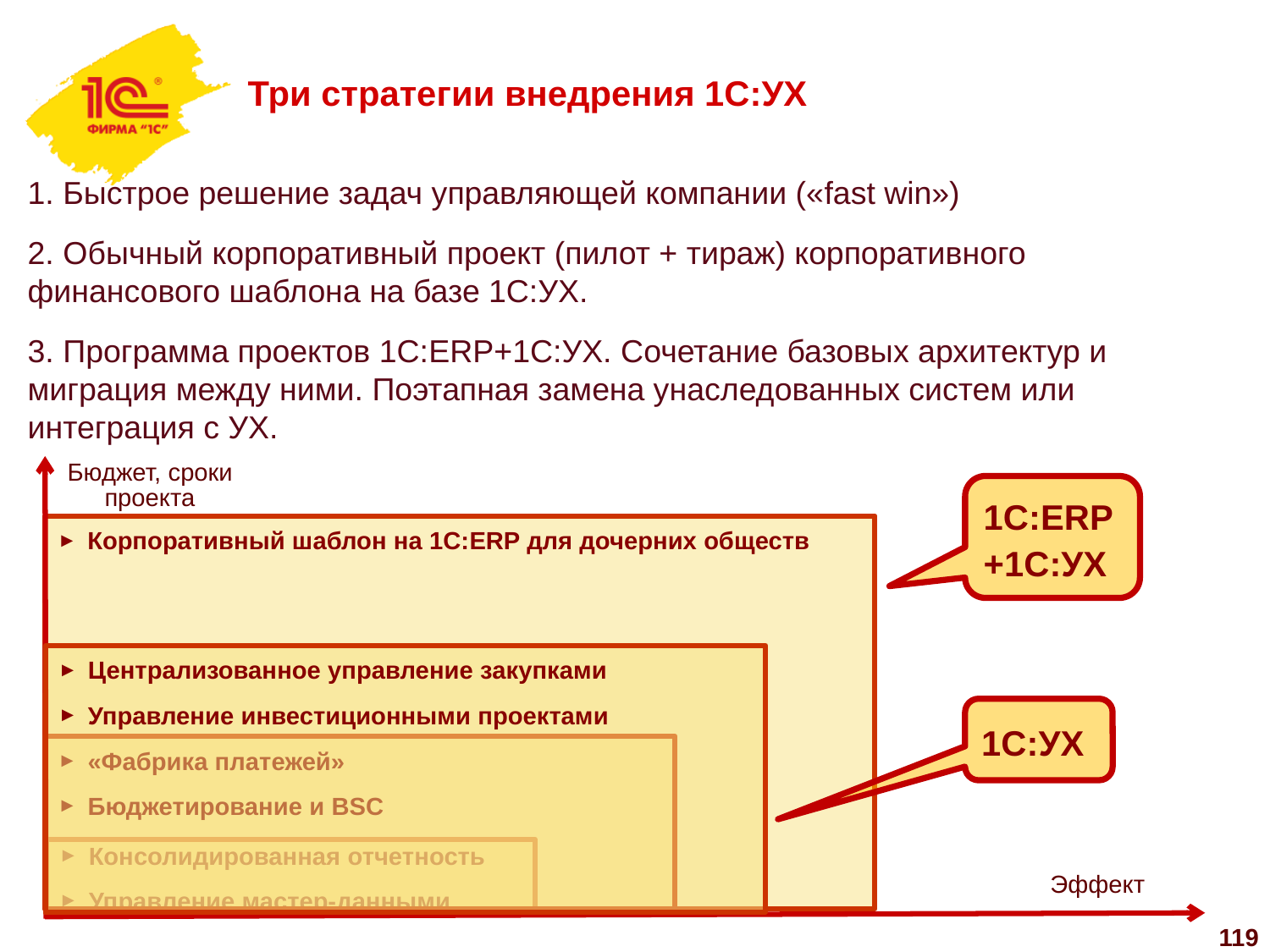

Три стратегии внедрения 1С:УХ
1. Быстрое решение задач управляющей компании («fast win»)
2. Обычный корпоративный проект (пилот + тираж) корпоративного финансового шаблона на базе 1С:УХ.
3. Программа проектов 1С:ERP+1С:УХ. Сочетание базовых архитектур и миграция между ними. Поэтапная замена унаследованных систем или интеграция с УХ.

Консолидированная отчетность
Управление мастер-данными
Бюджет, сроки
проекта
Эффект
1С:УХ
1C:ERP+1С:УХ
Корпоративный шаблон на 1С:ERP для дочерних обществ

Централизованное управление закупками
Управление инвестиционными проектами

«Фабрика платежей»
Бюджетирование и BSC

119